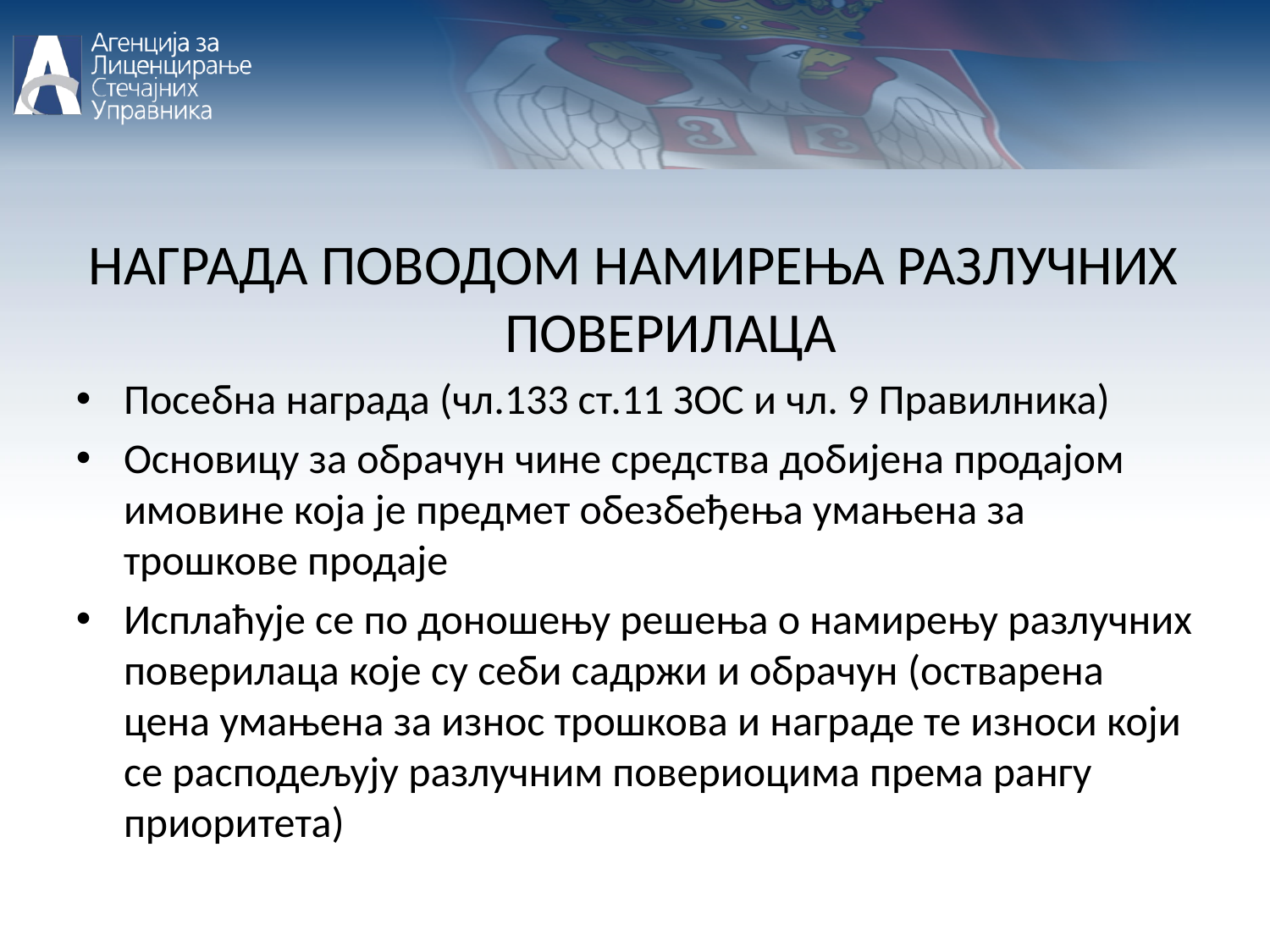

НАГРАДА ПОВОДОМ НАМИРЕЊА РАЗЛУЧНИХ       			ПОВЕРИЛАЦА
Посебна награда (чл.133 ст.11 ЗОС и чл. 9 Правилника)
Основицу за обрачун чине средства добијена продајом имовине која је предмет обезбеђења умањена за трошкове продаје
Исплаћује се по доношењу решења о намирењу разлучних поверилаца које су себи садржи и обрачун (остварена цена умањена за износ трошкова и награде те износи који се расподељују разлучним повериоцима према рангу приоритета)